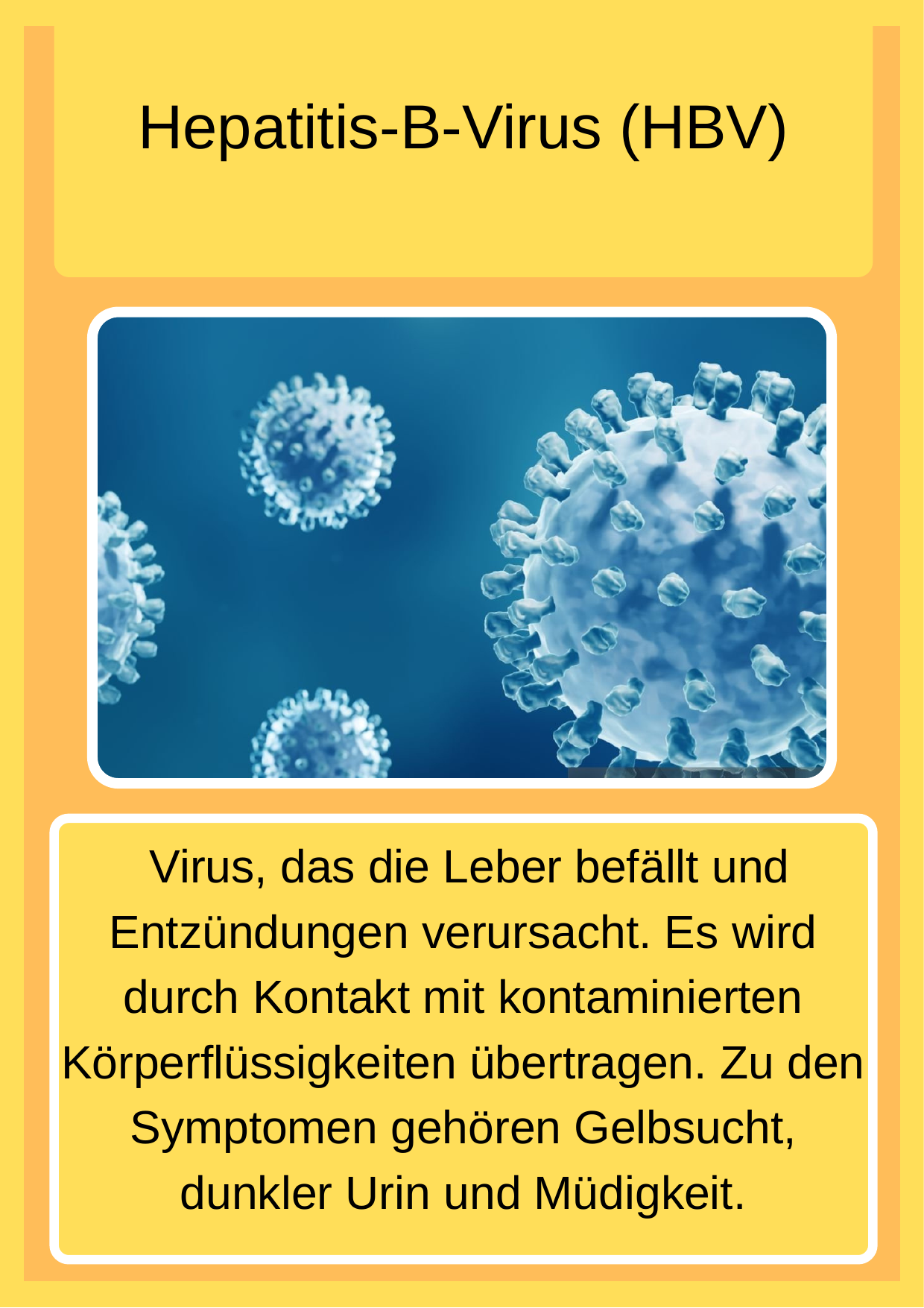

Hepatitis-B-Virus (HBV)

 Virus, das die Leber befällt und Entzündungen verursacht. Es wird durch Kontakt mit kontaminierten Körperflüssigkeiten übertragen. Zu den Symptomen gehören Gelbsucht, dunkler Urin und Müdigkeit.